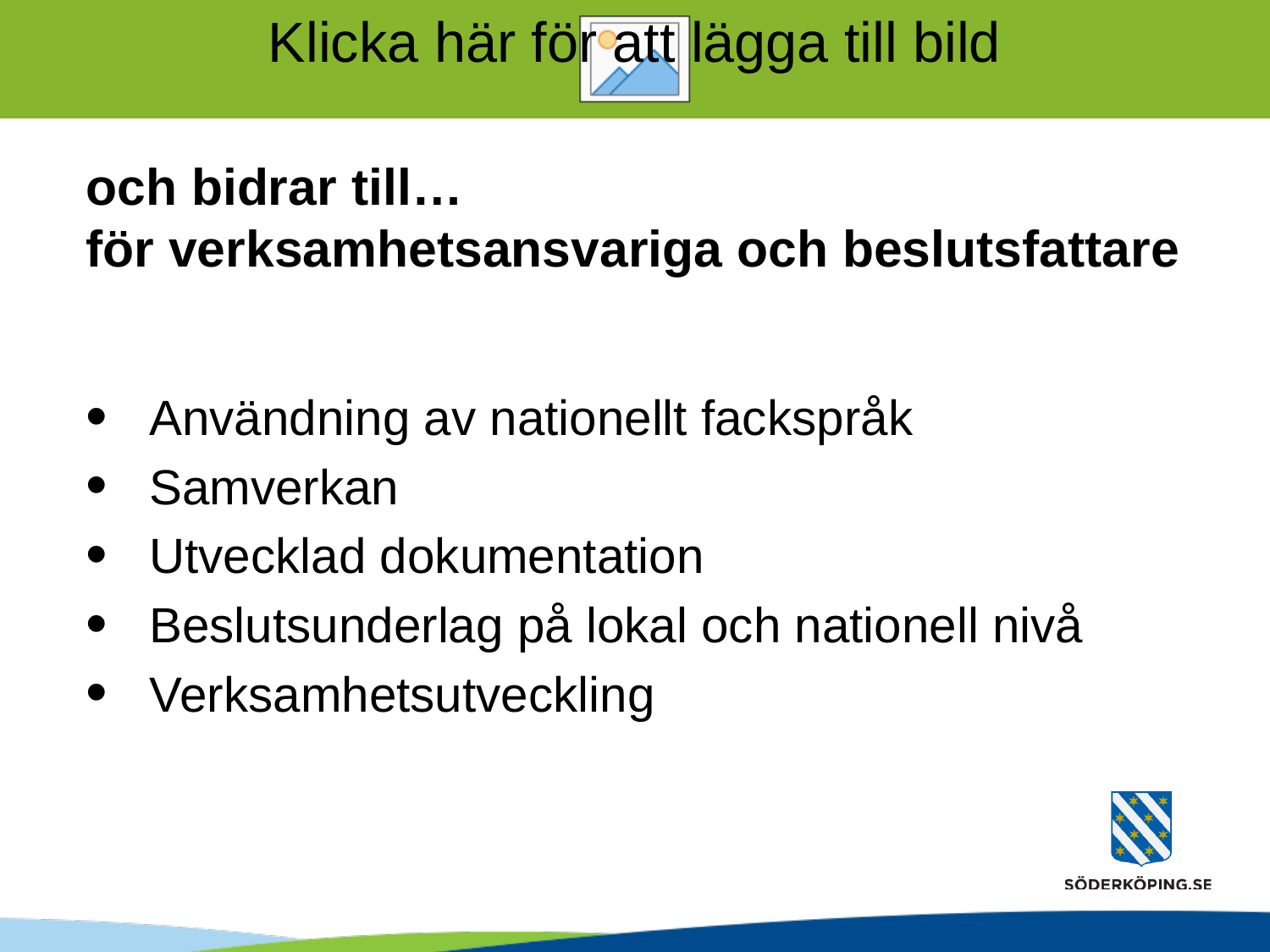

# och bidrar till… för verksamhetsansvariga och beslutsfattare

Användning av nationellt fackspråk
Samverkan
Utvecklad dokumentation
Beslutsunderlag på lokal och nationell nivå
Verksamhetsutveckling